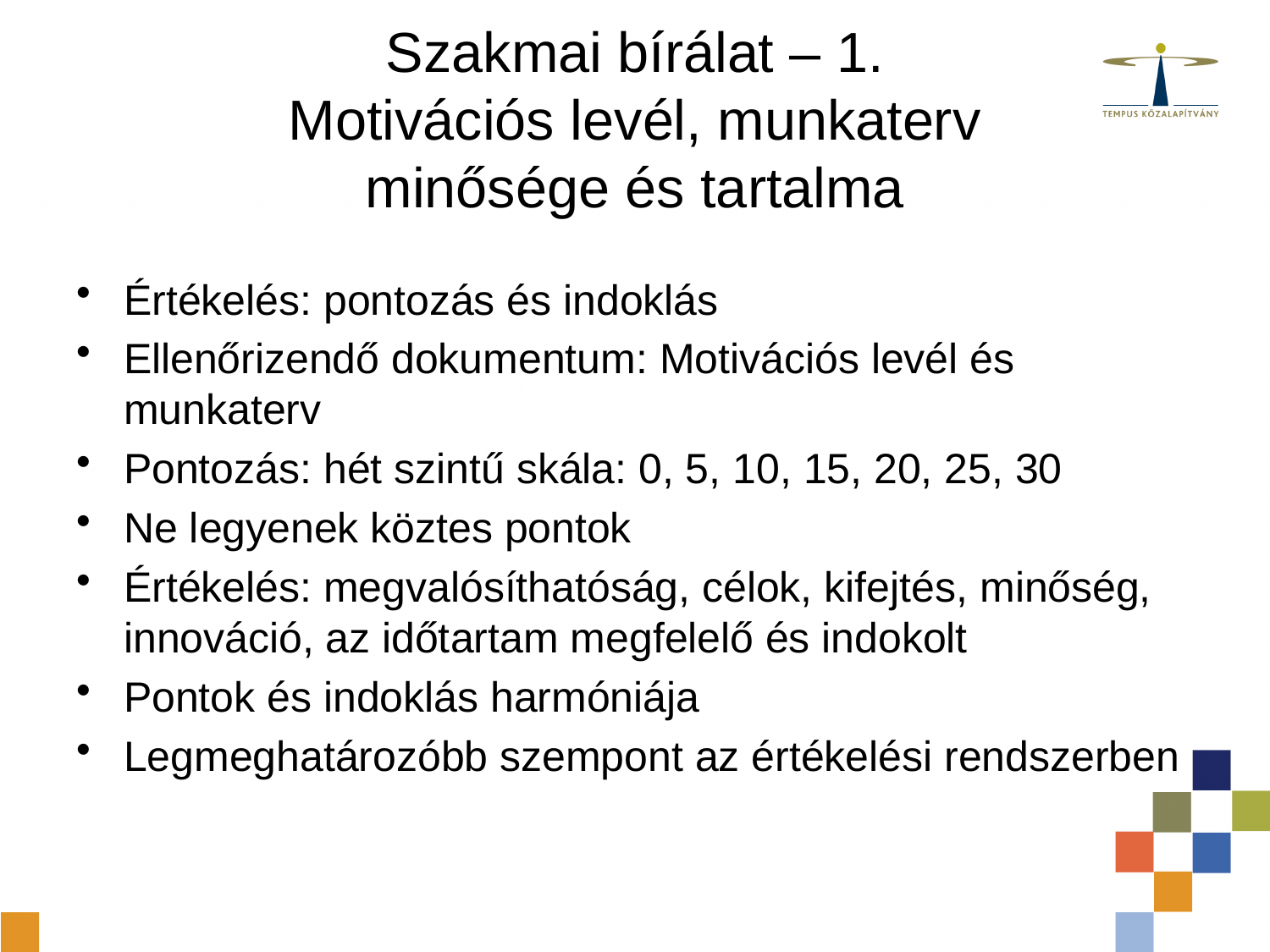

# Szakmai bírálat – 1. Motivációs levél, munkaterv minősége és tartalma
Értékelés: pontozás és indoklás
Ellenőrizendő dokumentum: Motivációs levél és munkaterv
Pontozás: hét szintű skála: 0, 5, 10, 15, 20, 25, 30
Ne legyenek köztes pontok
Értékelés: megvalósíthatóság, célok, kifejtés, minőség, innováció, az időtartam megfelelő és indokolt
Pontok és indoklás harmóniája
Legmeghatározóbb szempont az értékelési rendszerben